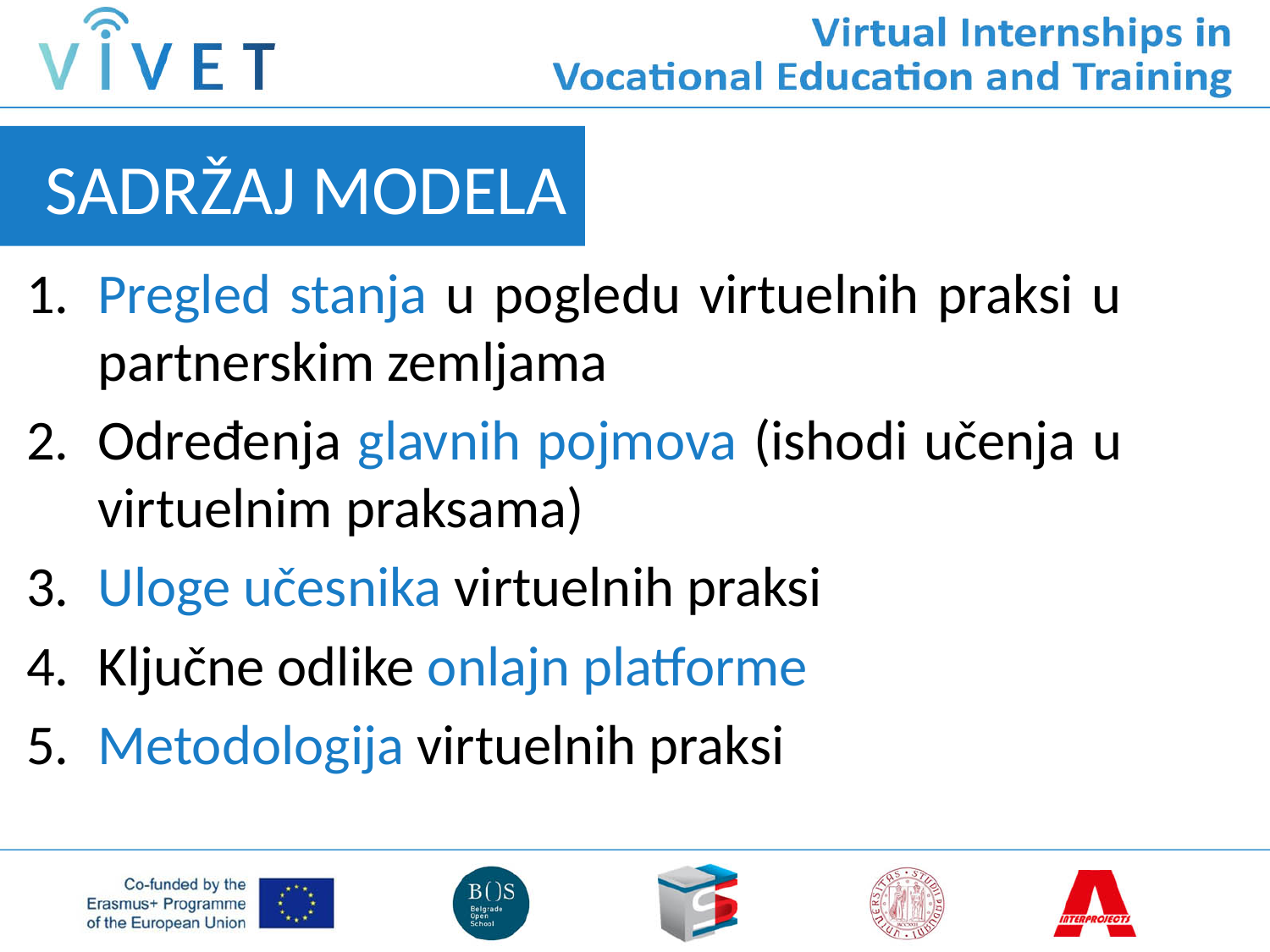

SADRŽAJ MODELA
Pregled stanja u pogledu virtuelnih praksi u partnerskim zemljama
Određenja glavnih pojmova (ishodi učenja u virtuelnim praksama)
Uloge učesnika virtuelnih praksi
Ključne odlike onlajn platforme
Metodologija virtuelnih praksi